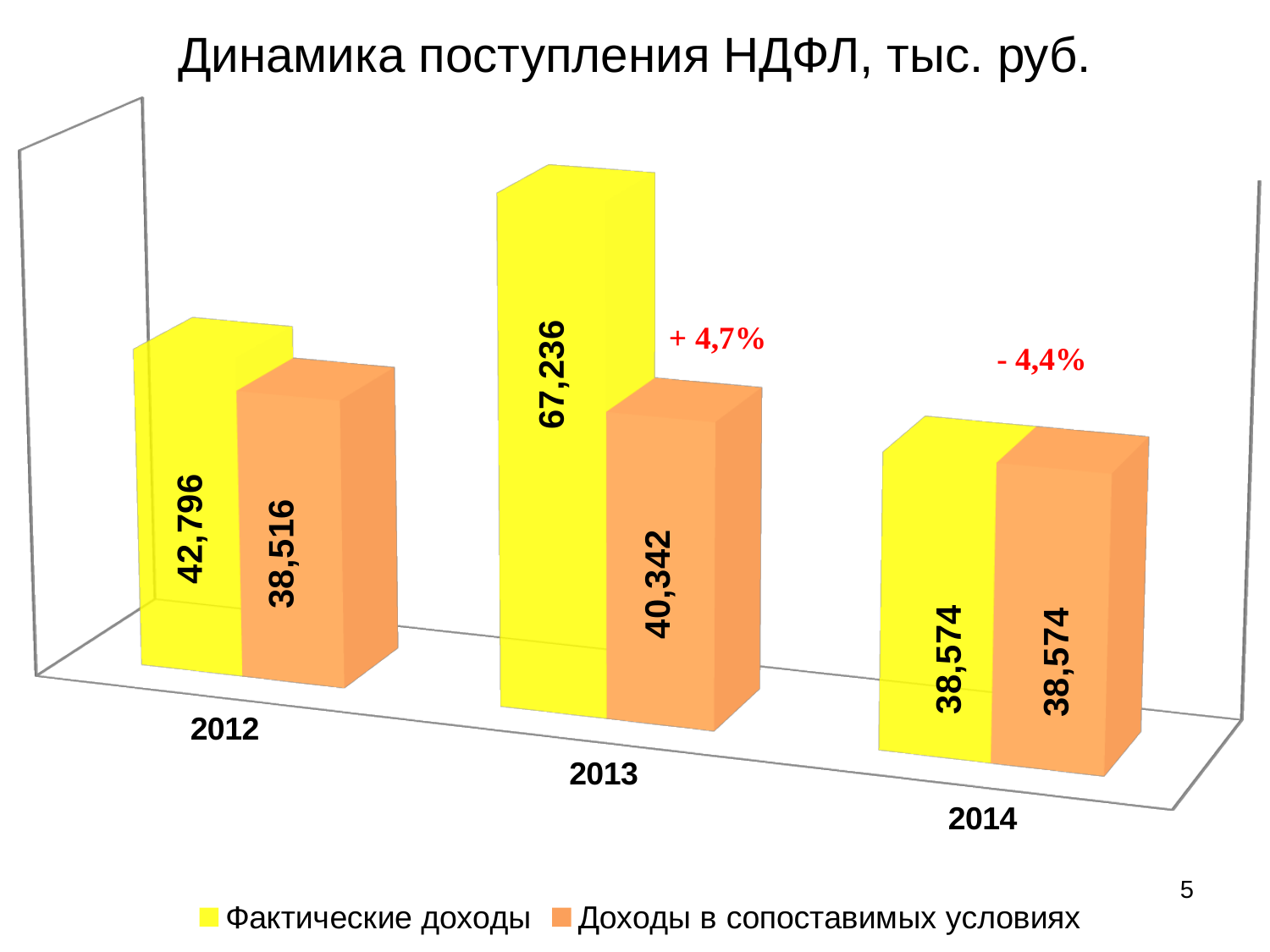

# Динамика поступления НДФЛ, тыс. руб.

[unsupported chart]

5